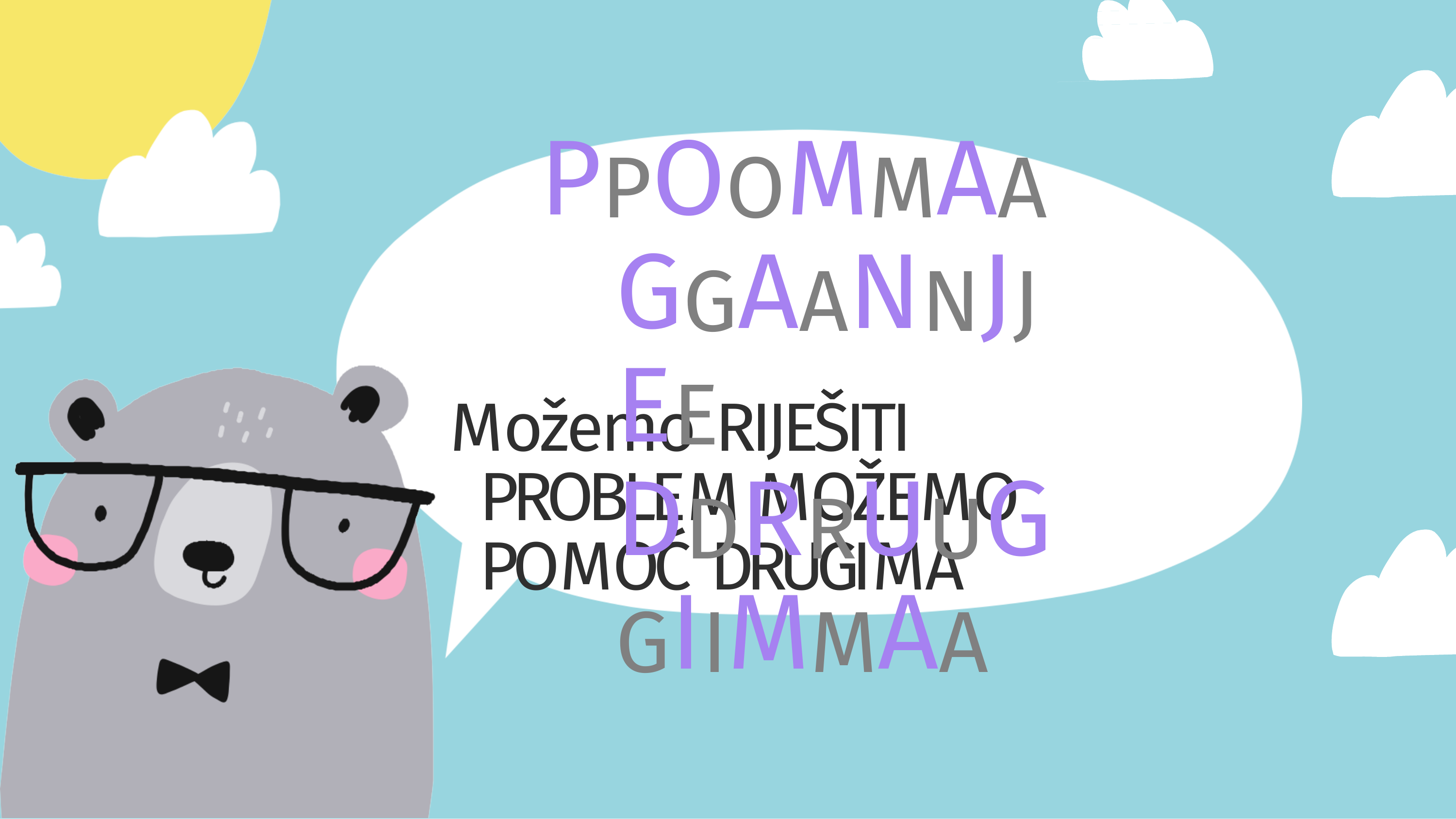

# PPOOMMAAGGAANNJJEE DDRRUUGGIIMMAA
možemo RIJEŠITI PROBLEm mOŽEmO POmOĆ DRUGImA